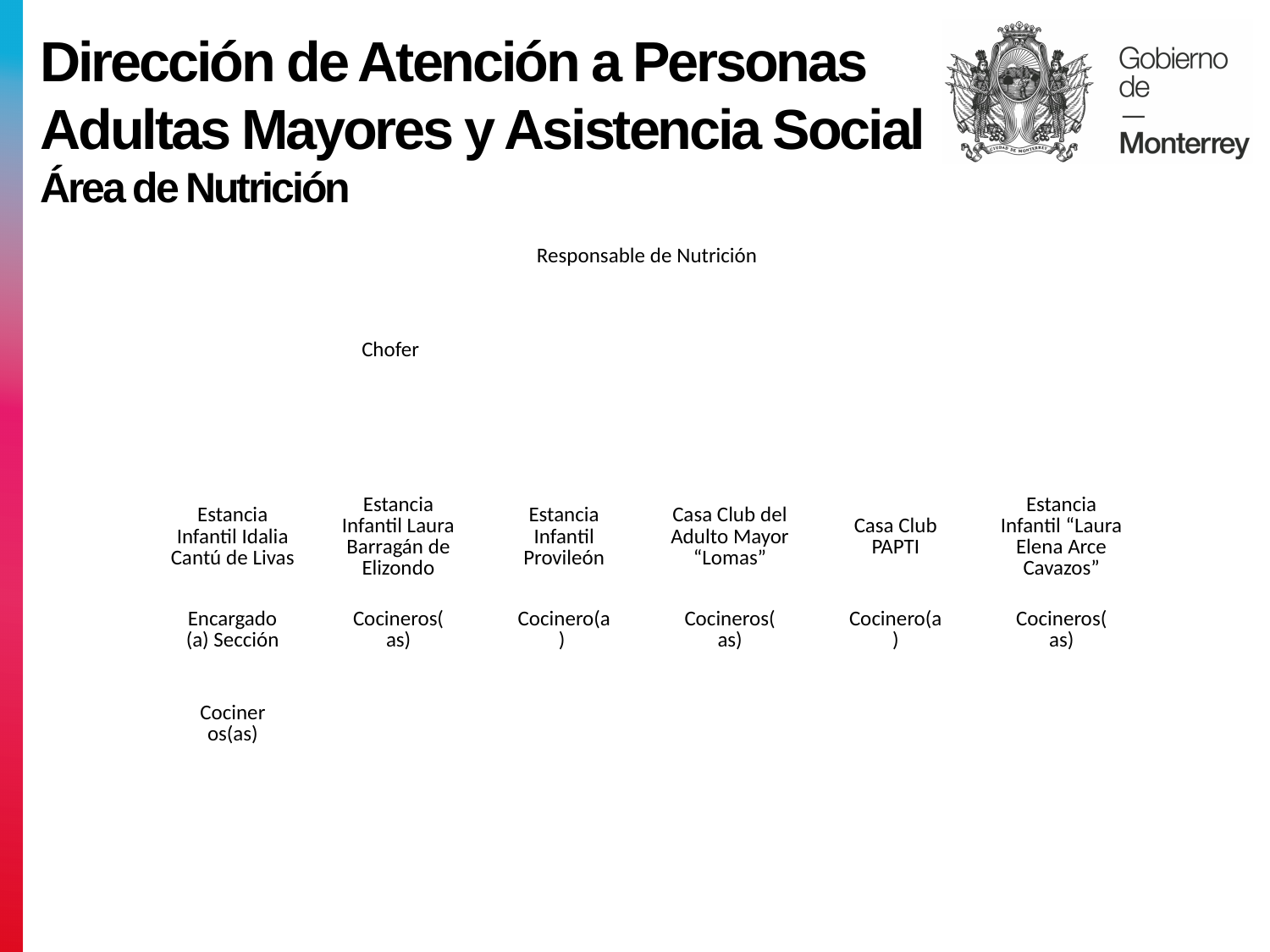

Dirección de Atención a Personas Adultas Mayores y Asistencia Social
Área de Nutrición

Responsable de Nutrición
Estancia Infantil Idalia Cantú de Livas
Estancia Infantil Laura Barragán de Elizondo
Estancia Infantil Provileón
Casa Club del Adulto Mayor “Lomas”
Casa Club PAPTI
Estancia Infantil “Laura Elena Arce Cavazos”
Encargado(a) Sección
Cocineros(as)
Cocinero(a)
Cocineros(as)
Cocinero(a)
Cocineros(as)
Chofer
Cocineros(as)